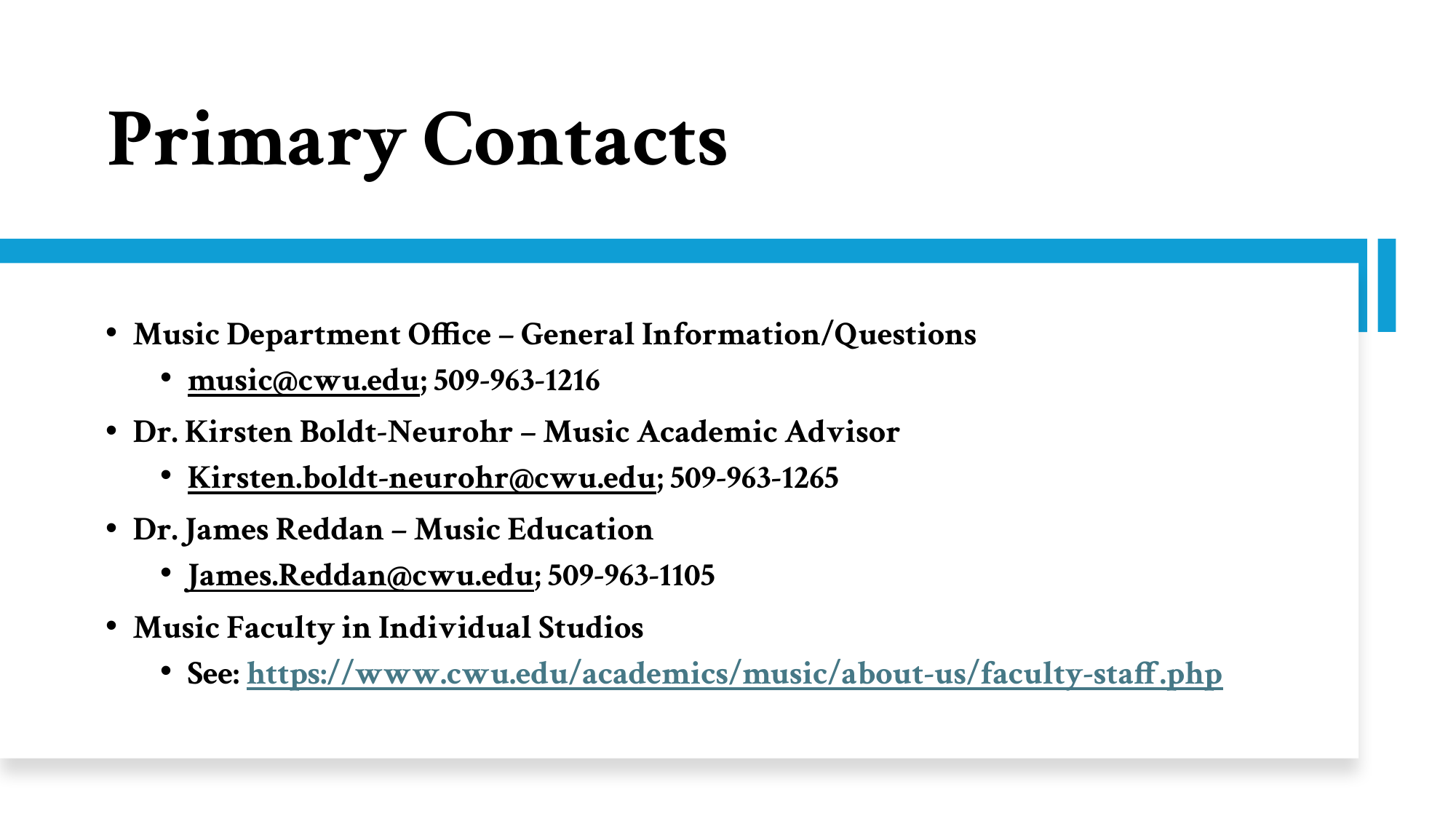

# Primary Contacts

Music Department Office – General Information/Questions
music@cwu.edu; 509-963-1216
Dr. Kirsten Boldt-Neurohr – Music Academic Advisor
Kirsten.boldt-neurohr@cwu.edu; 509-963-1265
Dr. James Reddan – Music Education
James.Reddan@cwu.edu; 509-963-1105
Music Faculty in Individual Studios
See: https://www.cwu.edu/academics/music/about-us/faculty-staff.php